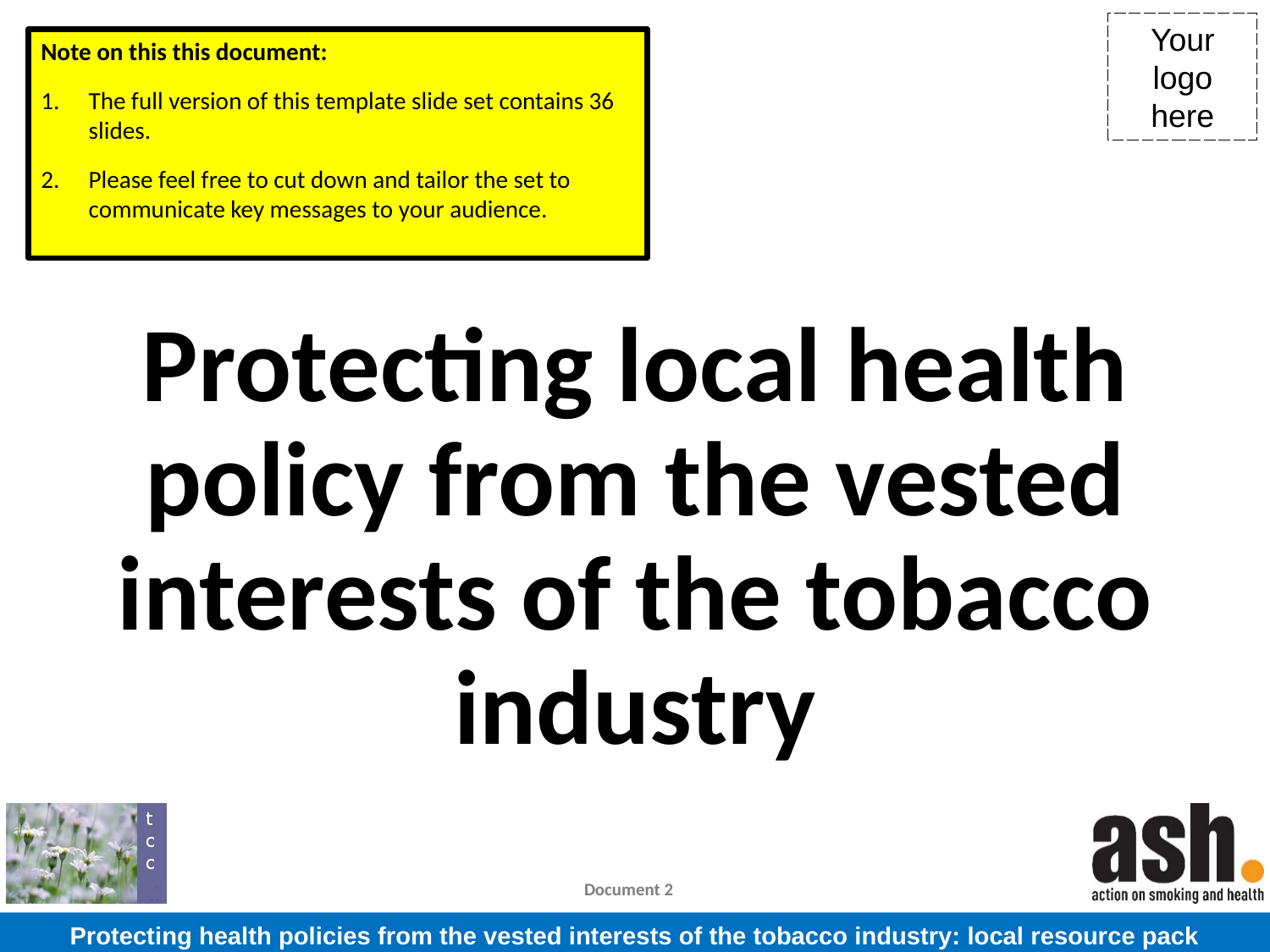

Note on this this document:
The full version of this template slide set contains 36 slides.
Please feel free to cut down and tailor the set to communicate key messages to your audience.
# Protecting local health policy from the vested interests of the tobacco industry